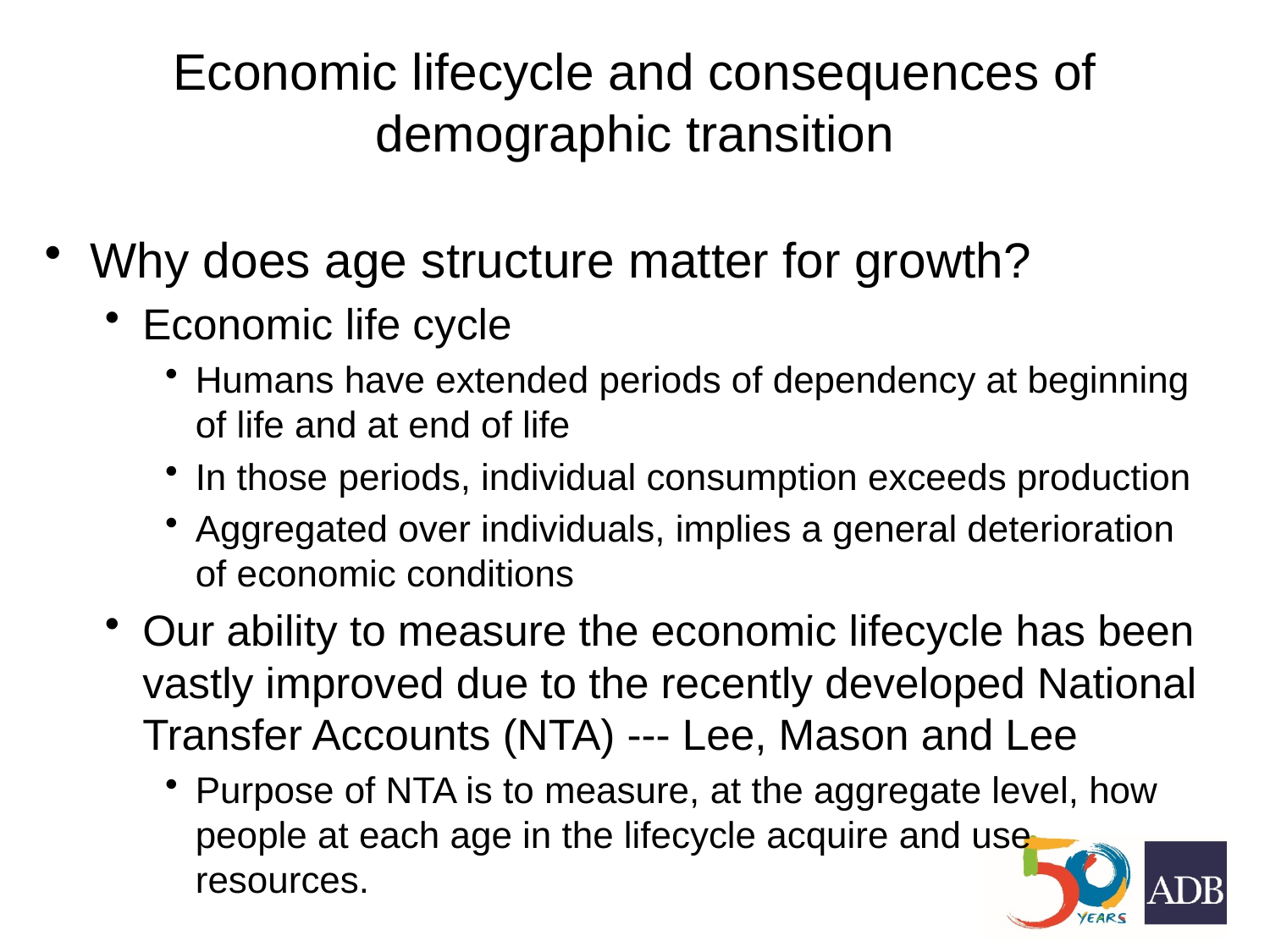

# Economic lifecycle and consequences of demographic transition
Why does age structure matter for growth?
Economic life cycle
Humans have extended periods of dependency at beginning of life and at end of life
In those periods, individual consumption exceeds production
Aggregated over individuals, implies a general deterioration of economic conditions
Our ability to measure the economic lifecycle has been vastly improved due to the recently developed National Transfer Accounts (NTA) --- Lee, Mason and Lee
Purpose of NTA is to measure, at the aggregate level, how people at each age in the lifecycle acquire and use resources.